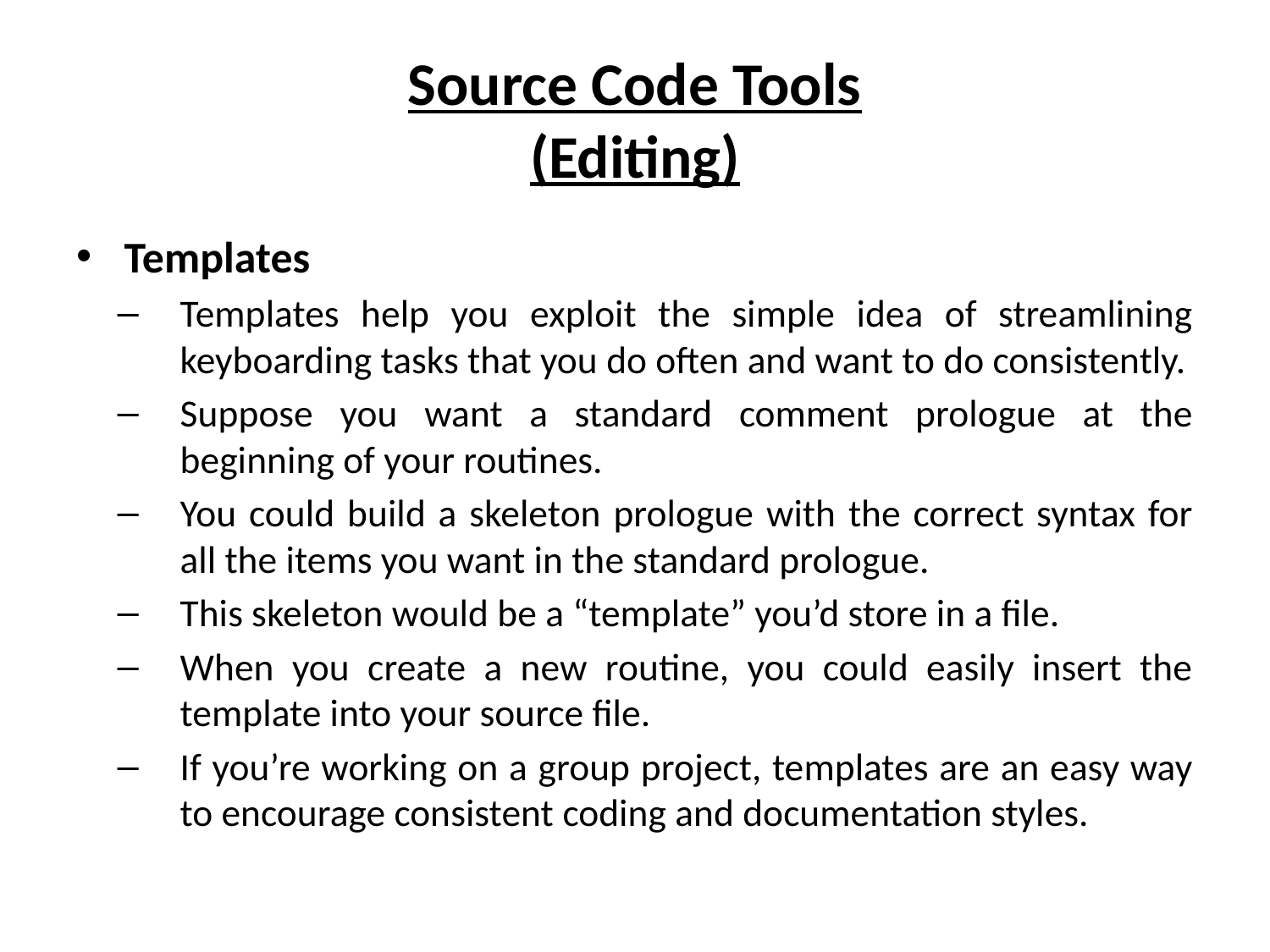

# Source Code Tools (Editing)
Templates
Templates help you exploit the simple idea of streamlining keyboarding tasks that you do often and want to do consistently.
Suppose you want a standard comment prologue at the beginning of your routines.
You could build a skeleton prologue with the correct syntax for all the items you want in the standard prologue.
This skeleton would be a “template” you’d store in a file.
When you create a new routine, you could easily insert the template into your source file.
If you’re working on a group project, templates are an easy way to encourage consistent coding and documentation styles.